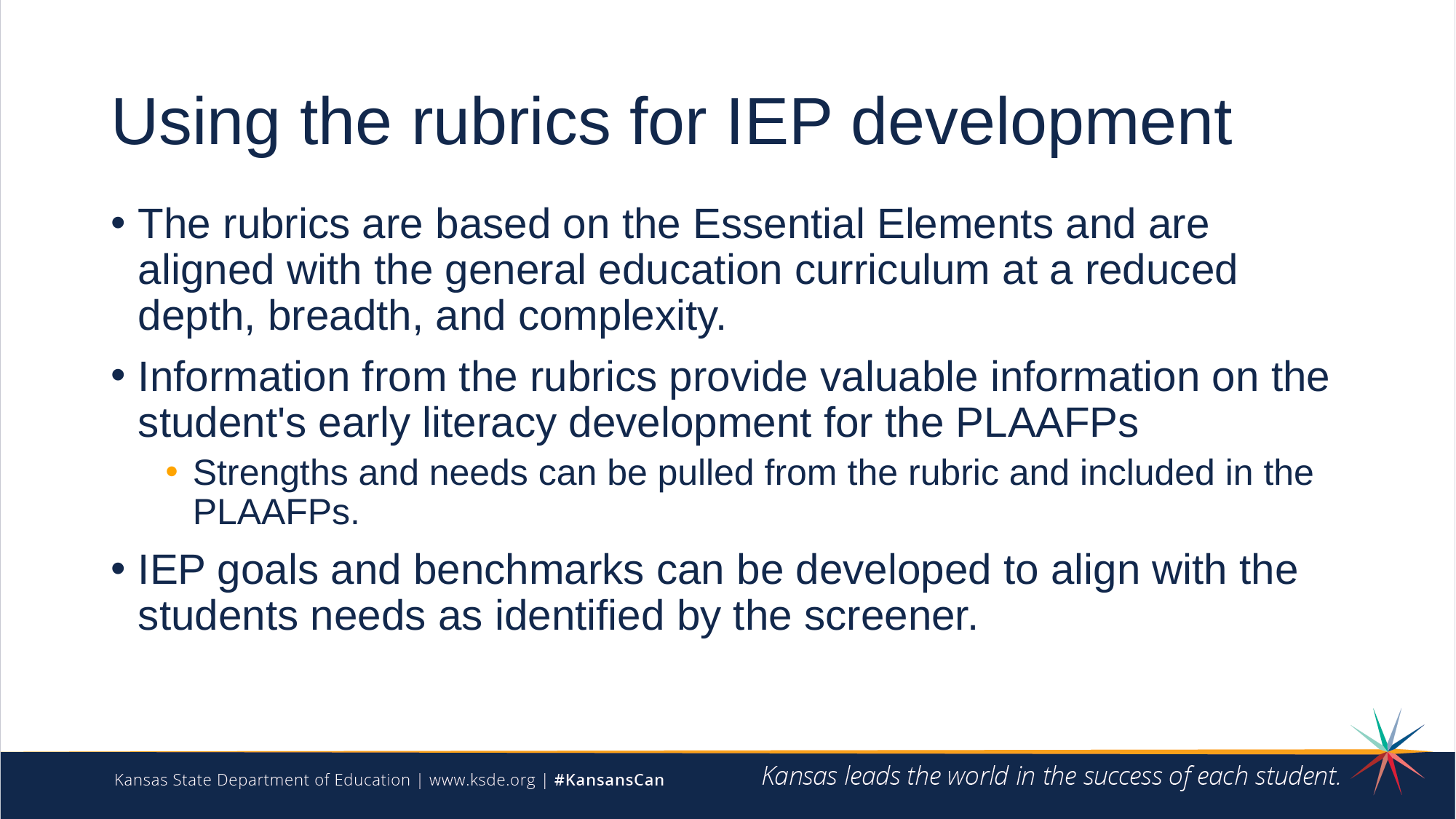

# Using the rubrics for IEP development
The rubrics are based on the Essential Elements and are aligned with the general education curriculum at a reduced depth, breadth, and complexity.
Information from the rubrics provide valuable information on the student's early literacy development for the PLAAFPs
Strengths and needs can be pulled from the rubric and included in the PLAAFPs.
IEP goals and benchmarks can be developed to align with the students needs as identified by the screener.